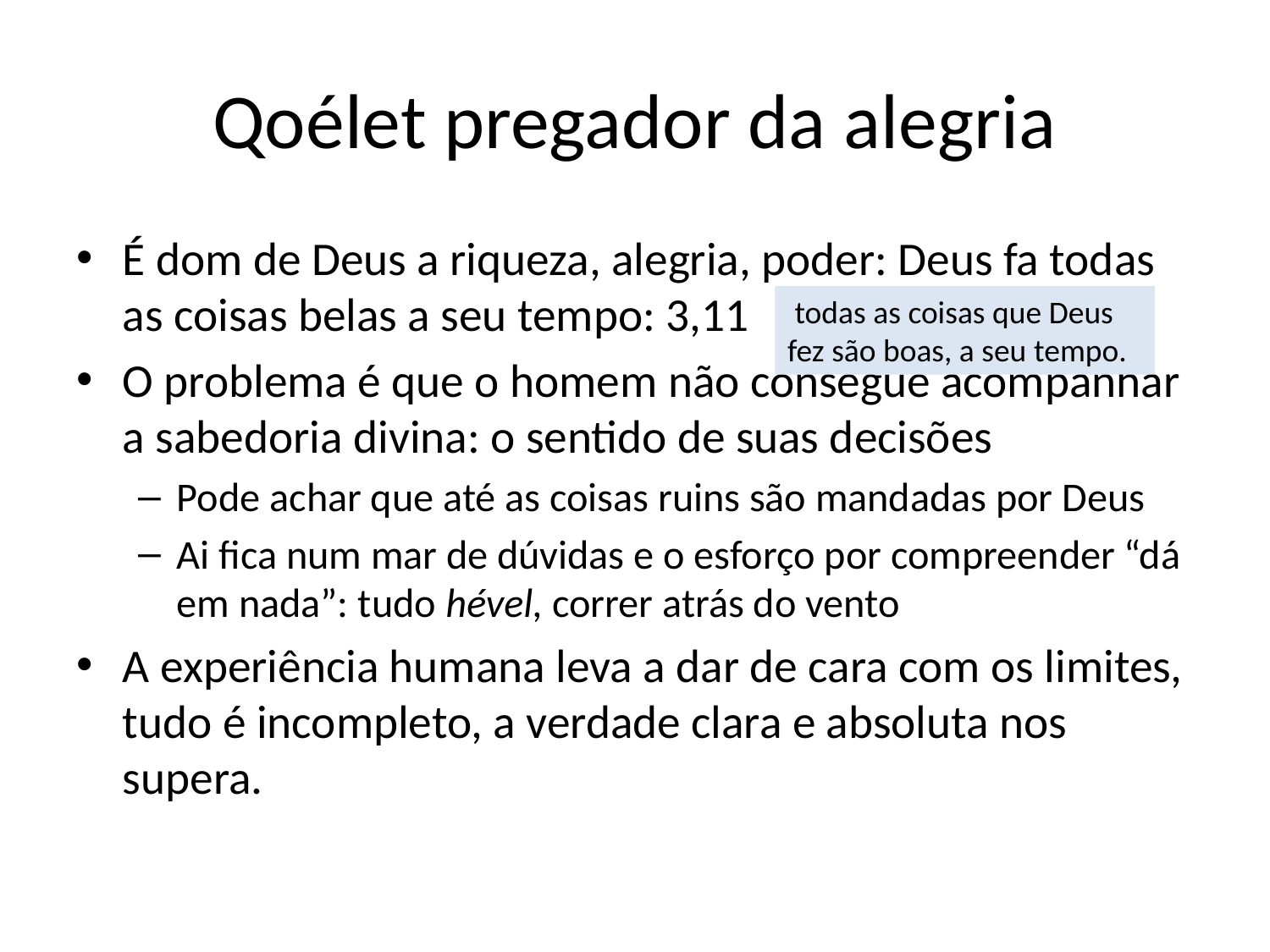

# Qoélet pregador da alegria
É dom de Deus a riqueza, alegria, poder: Deus fa todas as coisas belas a seu tempo: 3,11
O problema é que o homem não consegue acompanhar a sabedoria divina: o sentido de suas decisões
Pode achar que até as coisas ruins são mandadas por Deus
Ai fica num mar de dúvidas e o esforço por compreender “dá em nada”: tudo hével, correr atrás do vento
A experiência humana leva a dar de cara com os limites, tudo é incompleto, a verdade clara e absoluta nos supera.
 todas as coisas que Deus fez são boas, a seu tempo.